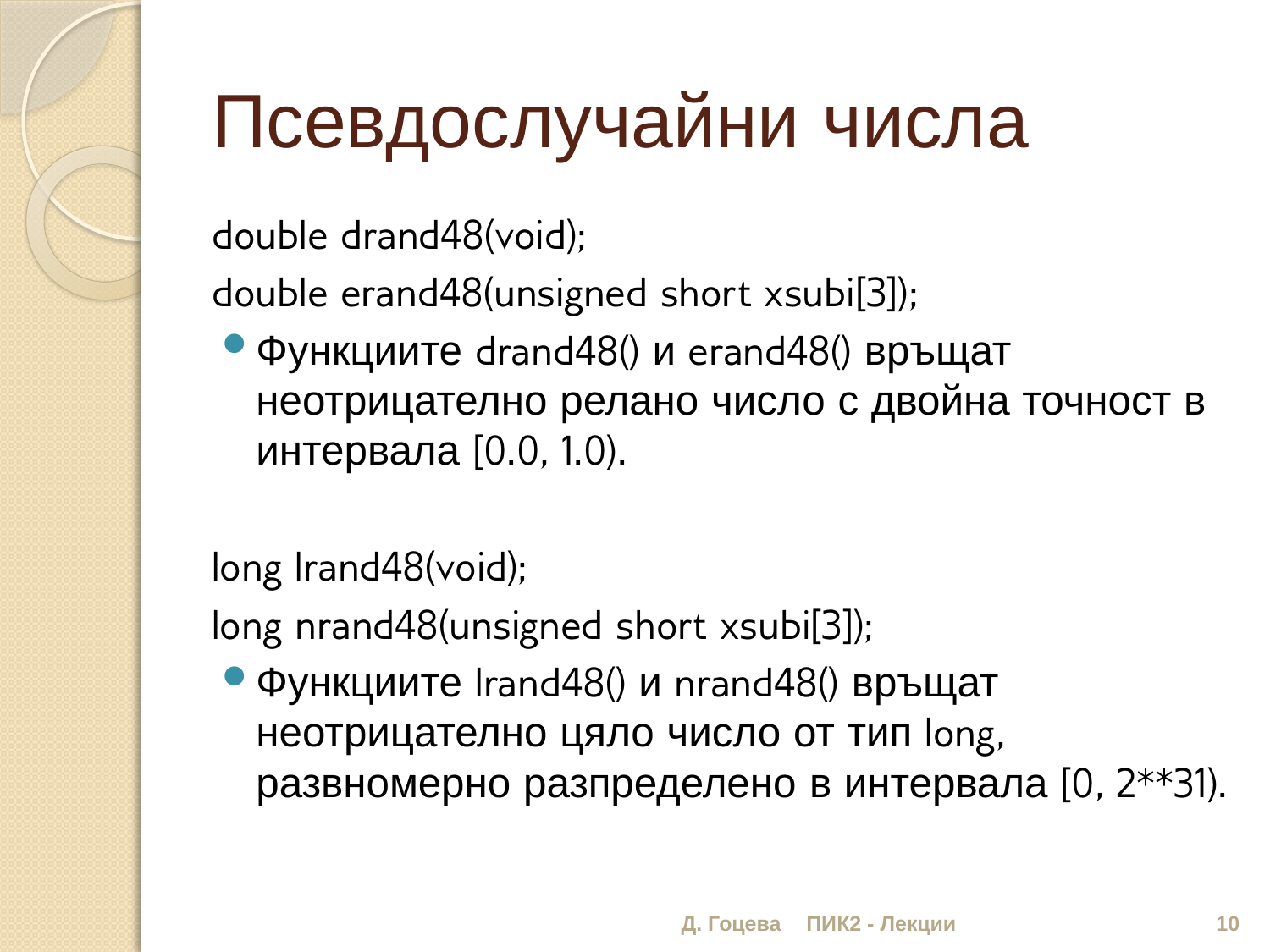

# Псевдослучайни числа
double drand48(void);
double erand48(unsigned short xsubi[3]);
Функциите drand48() и erand48() връщат неотрицателно релано число с двойна точност в интервала [0.0, 1.0).

long lrand48(void);
long nrand48(unsigned short xsubi[3]);
Функциите lrand48() и nrand48() връщат неотрицателно цяло число от тип long, развномерно разпределено в интервала [0, 2**31).

Д. Гоцева
ПИК2 - Лекции
10